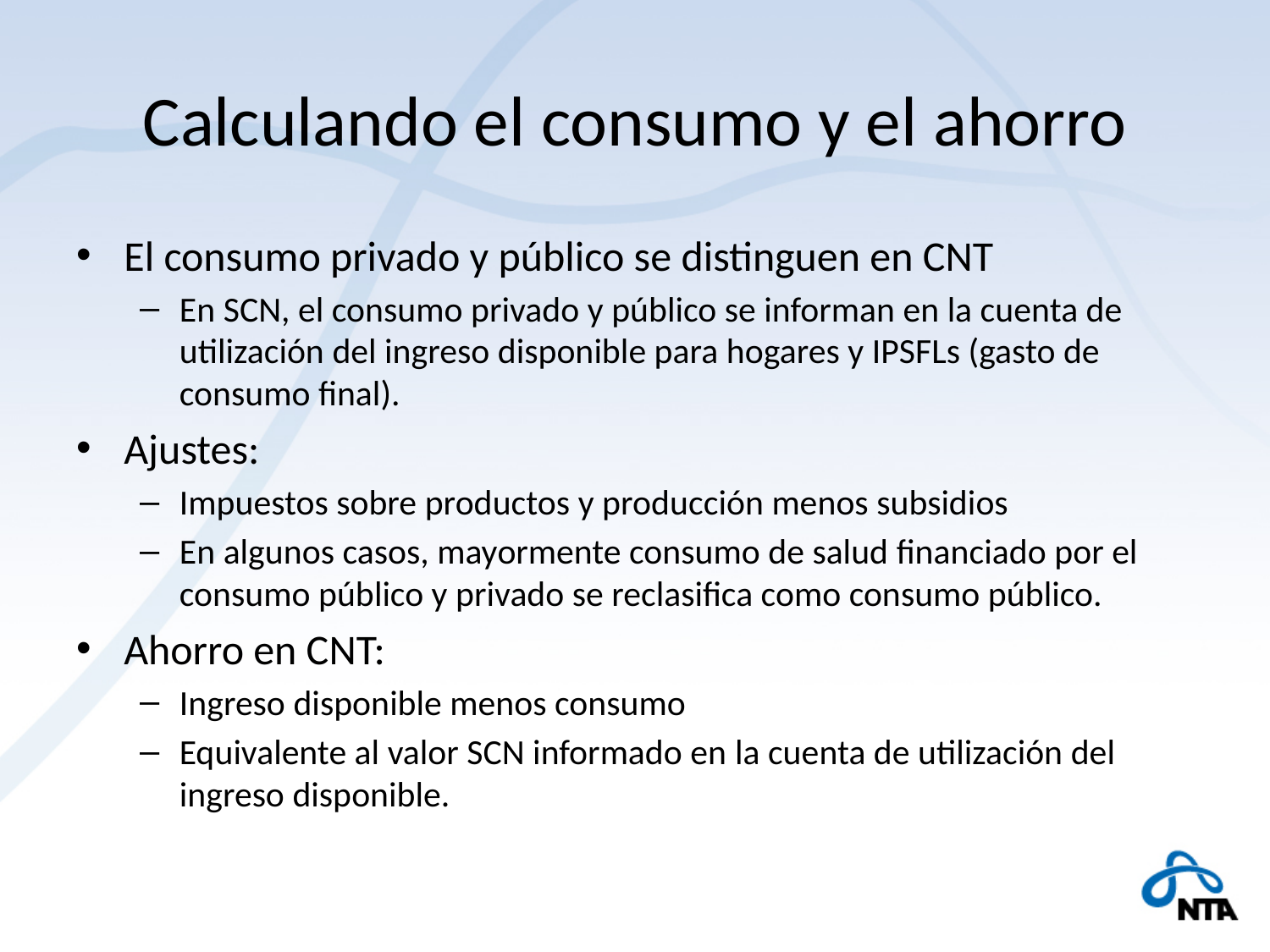

# Calculando el consumo y el ahorro
El consumo privado y público se distinguen en CNT
En SCN, el consumo privado y público se informan en la cuenta de utilización del ingreso disponible para hogares y IPSFLs (gasto de consumo final).
Ajustes:
Impuestos sobre productos y producción menos subsidios
En algunos casos, mayormente consumo de salud financiado por el consumo público y privado se reclasifica como consumo público.
Ahorro en CNT:
Ingreso disponible menos consumo
Equivalente al valor SCN informado en la cuenta de utilización del ingreso disponible.